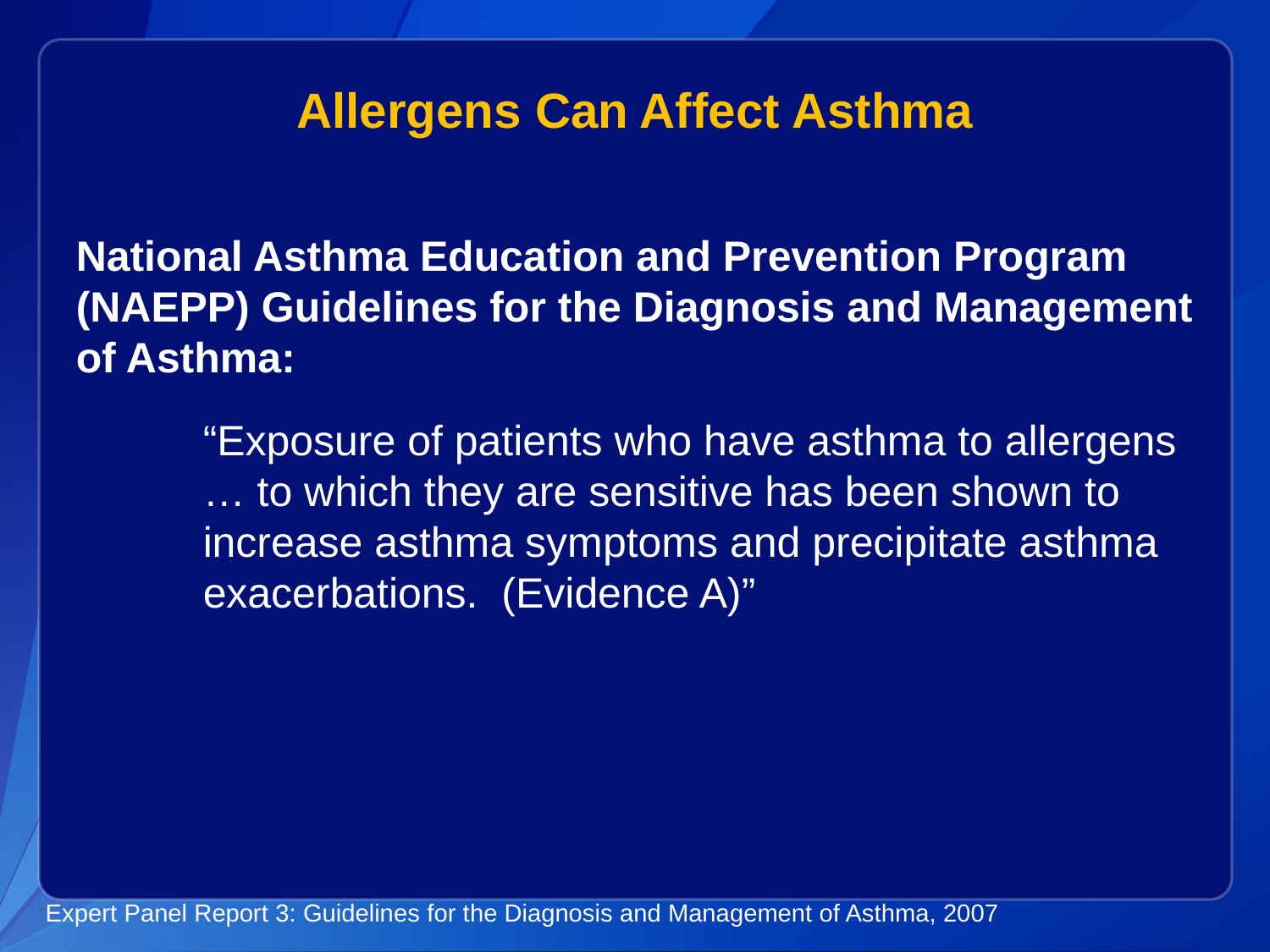

# Allergens Can Affect Asthma
National Asthma Education and Prevention Program (NAEPP) Guidelines for the Diagnosis and Management of Asthma:

	“Exposure of patients who have asthma to allergens 	… to which they are sensitive has been shown to 	increase asthma symptoms and precipitate asthma 	exacerbations.  (Evidence A)”

Expert Panel Report 3: Guidelines for the Diagnosis and Management of Asthma, 2007